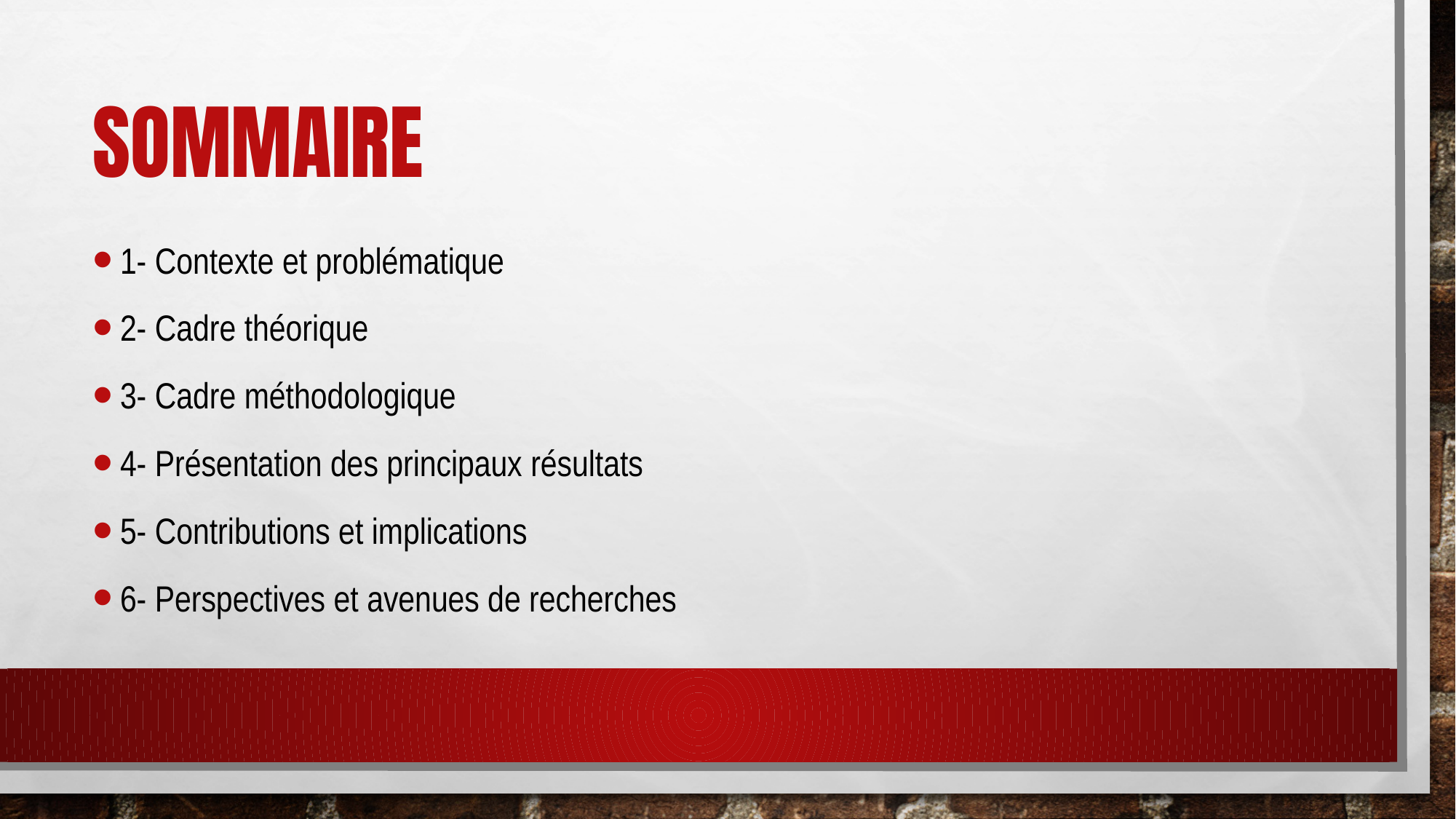

# Sommaire
1- Contexte et problématique
2- Cadre théorique
3- Cadre méthodologique
4- Présentation des principaux résultats
5- Contributions et implications
6- Perspectives et avenues de recherches